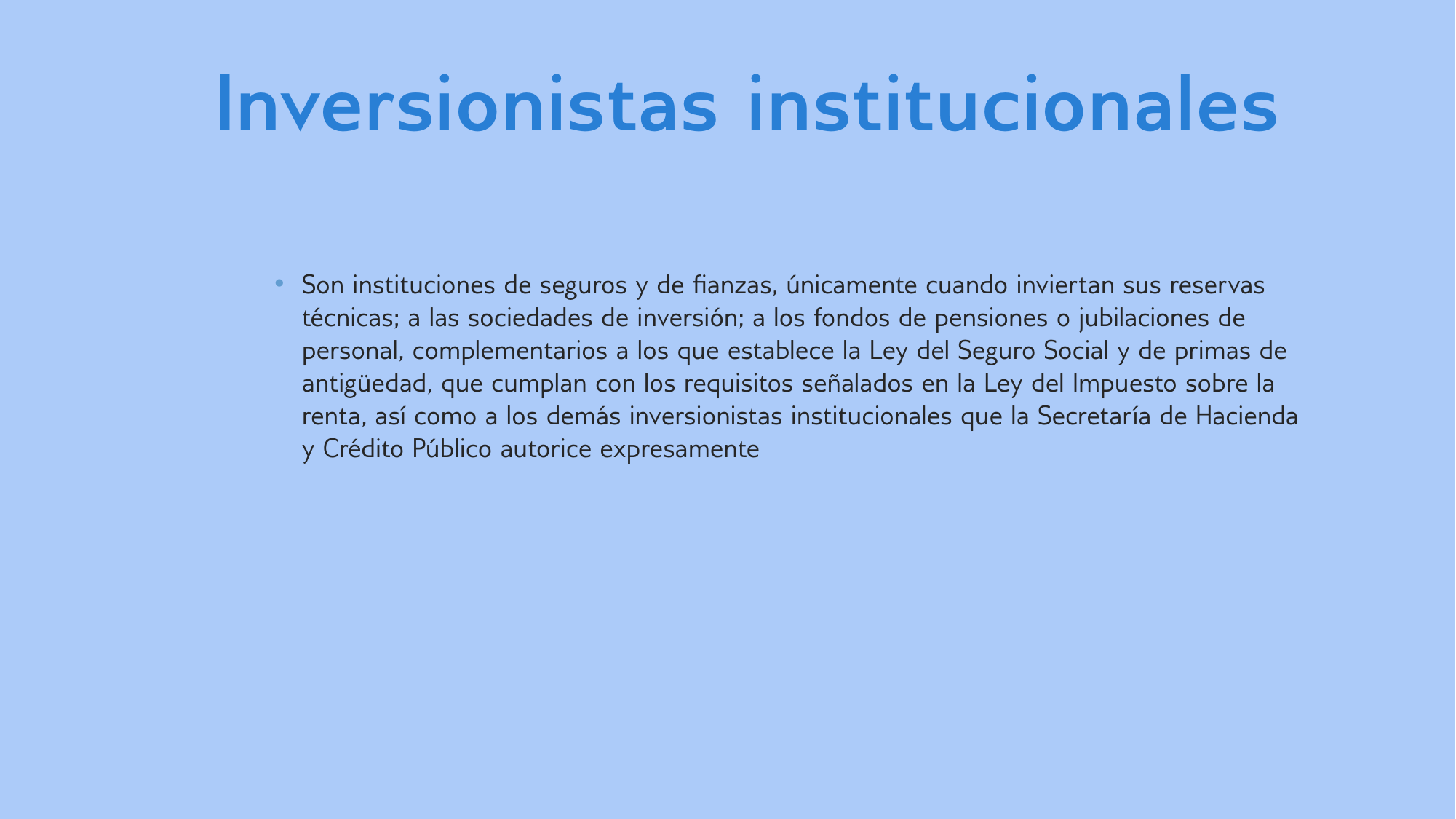

Inversionistas institucionales
Son instituciones de seguros y de fianzas, únicamente cuando inviertan sus reservas técnicas; a las sociedades de inversión; a los fondos de pensiones o jubilaciones de personal, complementarios a los que establece la Ley del Seguro Social y de primas de antigüedad, que cumplan con los requisitos señalados en la Ley del Impuesto sobre la renta, así como a los demás inversionistas institucionales que la Secretaría de Hacienda y Crédito Público autorice expresamente